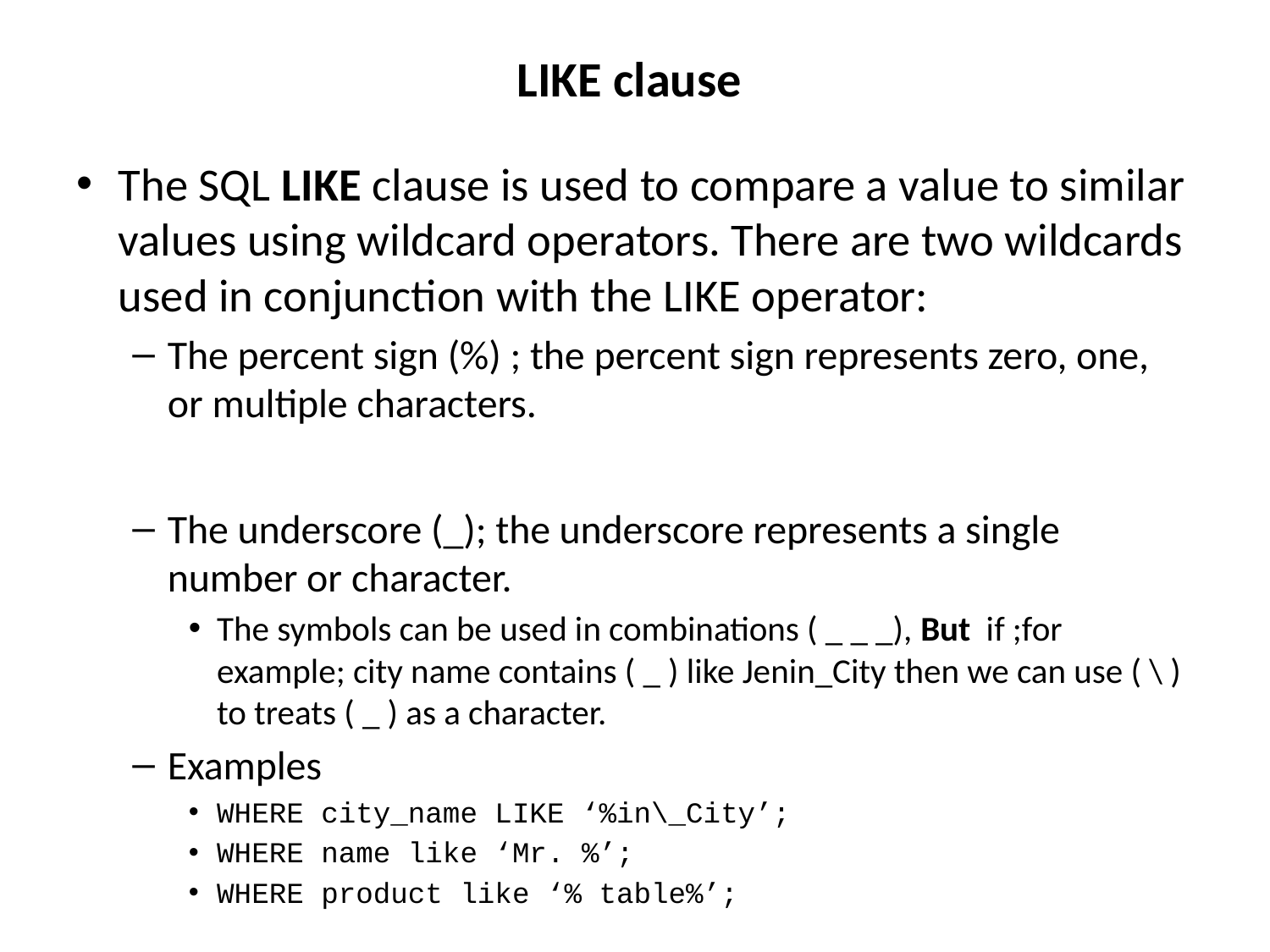

# LIKE clause
The SQL LIKE clause is used to compare a value to similar values using wildcard operators. There are two wildcards used in conjunction with the LIKE operator:
The percent sign (%) ; the percent sign represents zero, one, or multiple characters.

The underscore (_); the underscore represents a single number or character.
The symbols can be used in combinations ( _ _ _), But  if ;for example; city name contains ( _ ) like Jenin_City then we can use ( \ ) to treats ( _ ) as a character.
Examples
WHERE city_name LIKE ‘%in\_City’;
WHERE name like ‘Mr. %’;
WHERE product like ‘% table%’;